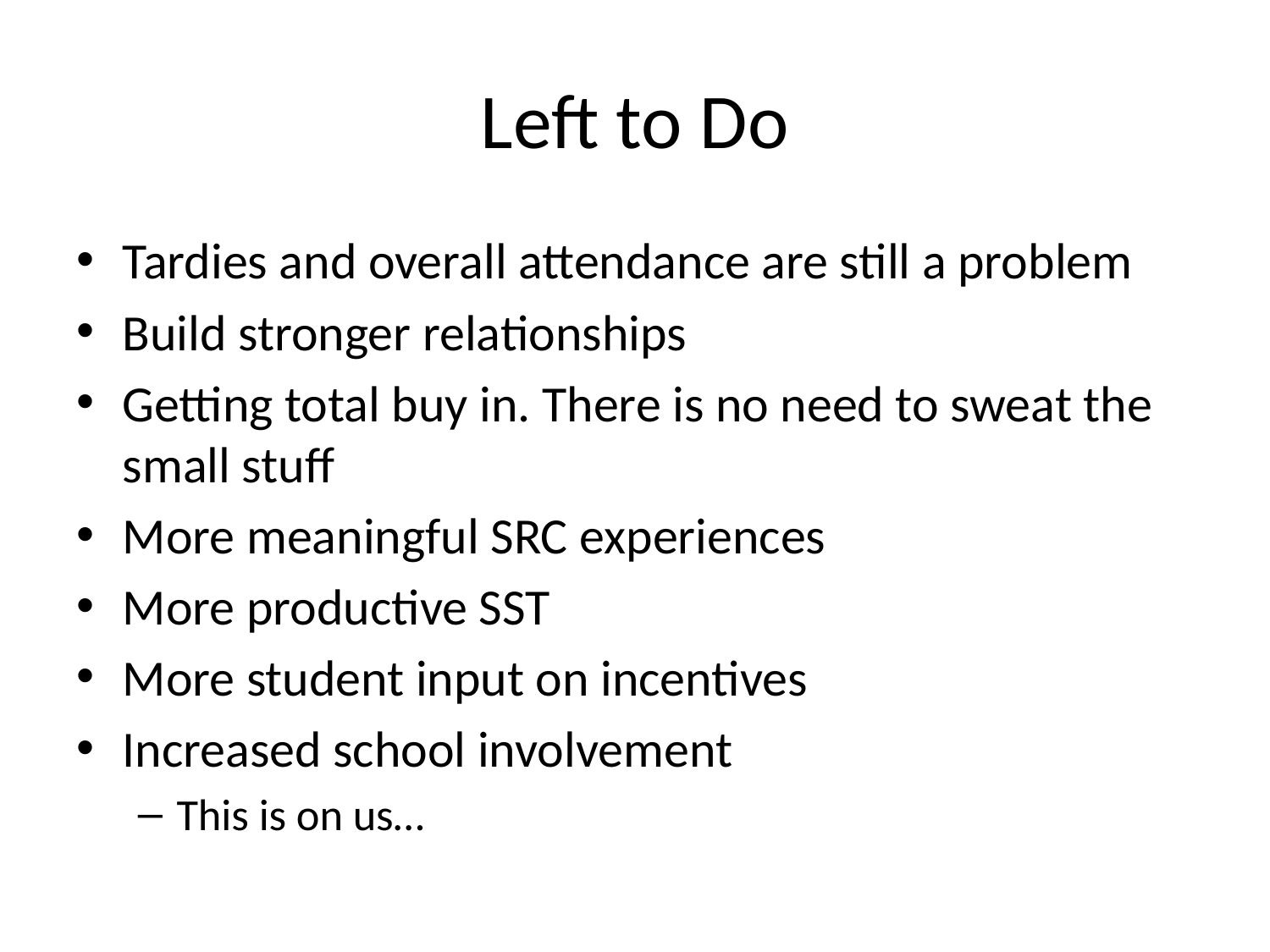

# Left to Do
Tardies and overall attendance are still a problem
Build stronger relationships
Getting total buy in. There is no need to sweat the small stuff
More meaningful SRC experiences
More productive SST
More student input on incentives
Increased school involvement
This is on us…